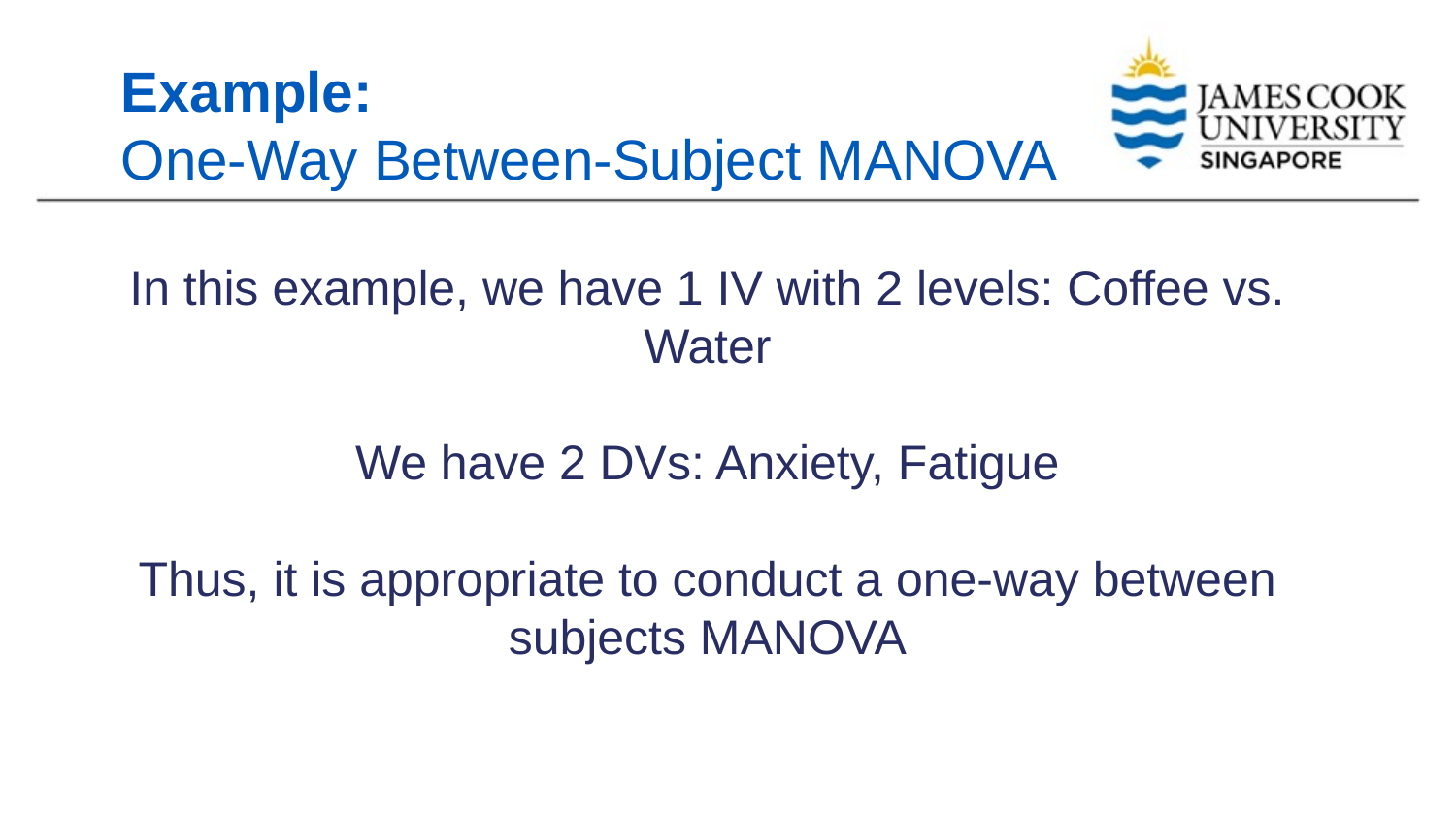

# Example: One-Way Between-Subject MANOVA
In this example, we have 1 IV with 2 levels: Coffee vs. Water

We have 2 DVs: Anxiety, Fatigue

Thus, it is appropriate to conduct a one-way between subjects MANOVA